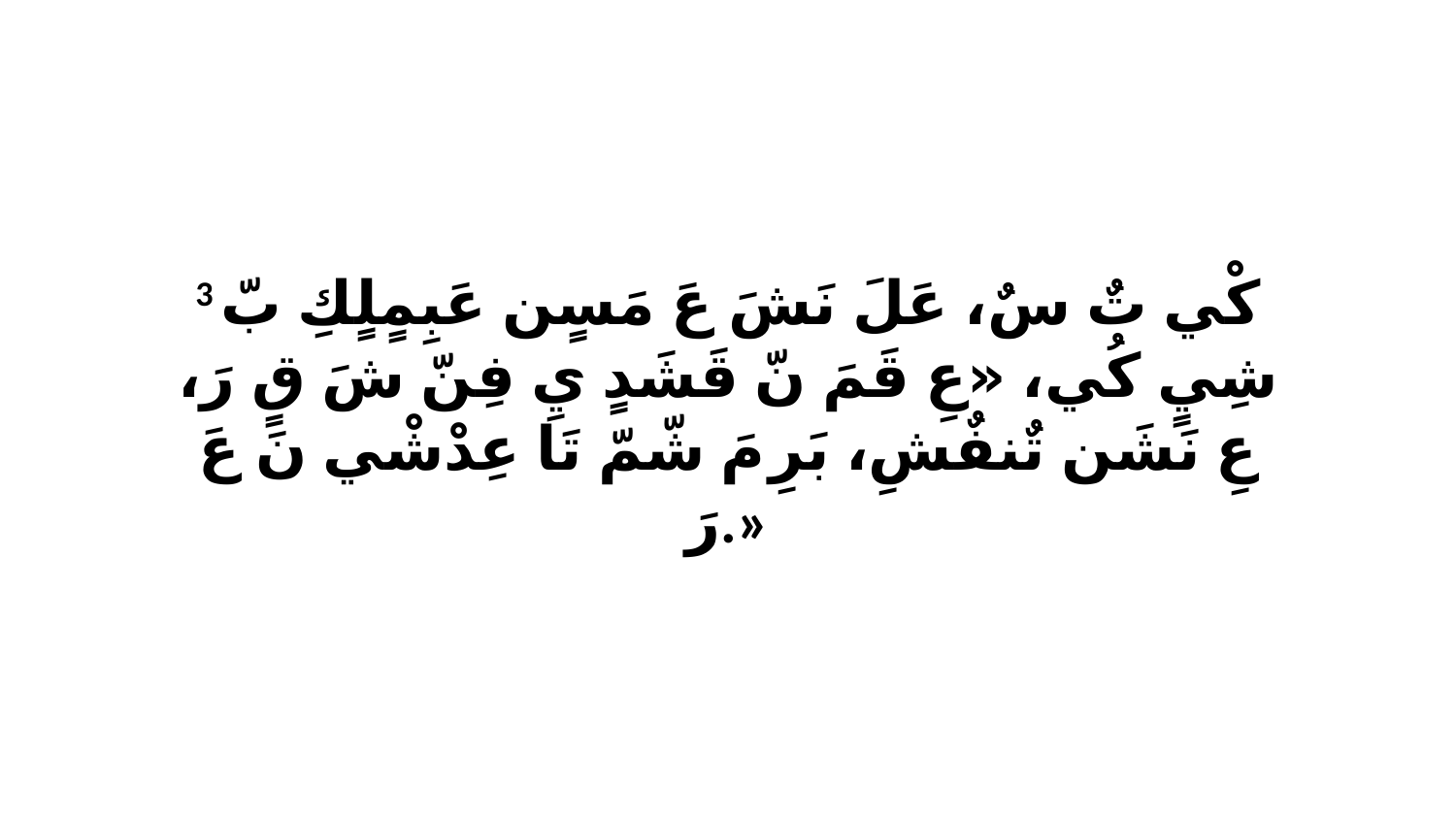

3 كْي تٌ سٌ، عَلَ نَشَ عَ مَسٍن عَبِمٍلٍكِ بّ شِيٍ كُي، «عِ قَمَ نّ قَشَدٍ يِ فِنّ شَ قٍ رَ، عِ نَشَن تٌنفٌشِ، بَرِ مَ شّمّ تَا عِدْشْي نَ عَ رَ.»